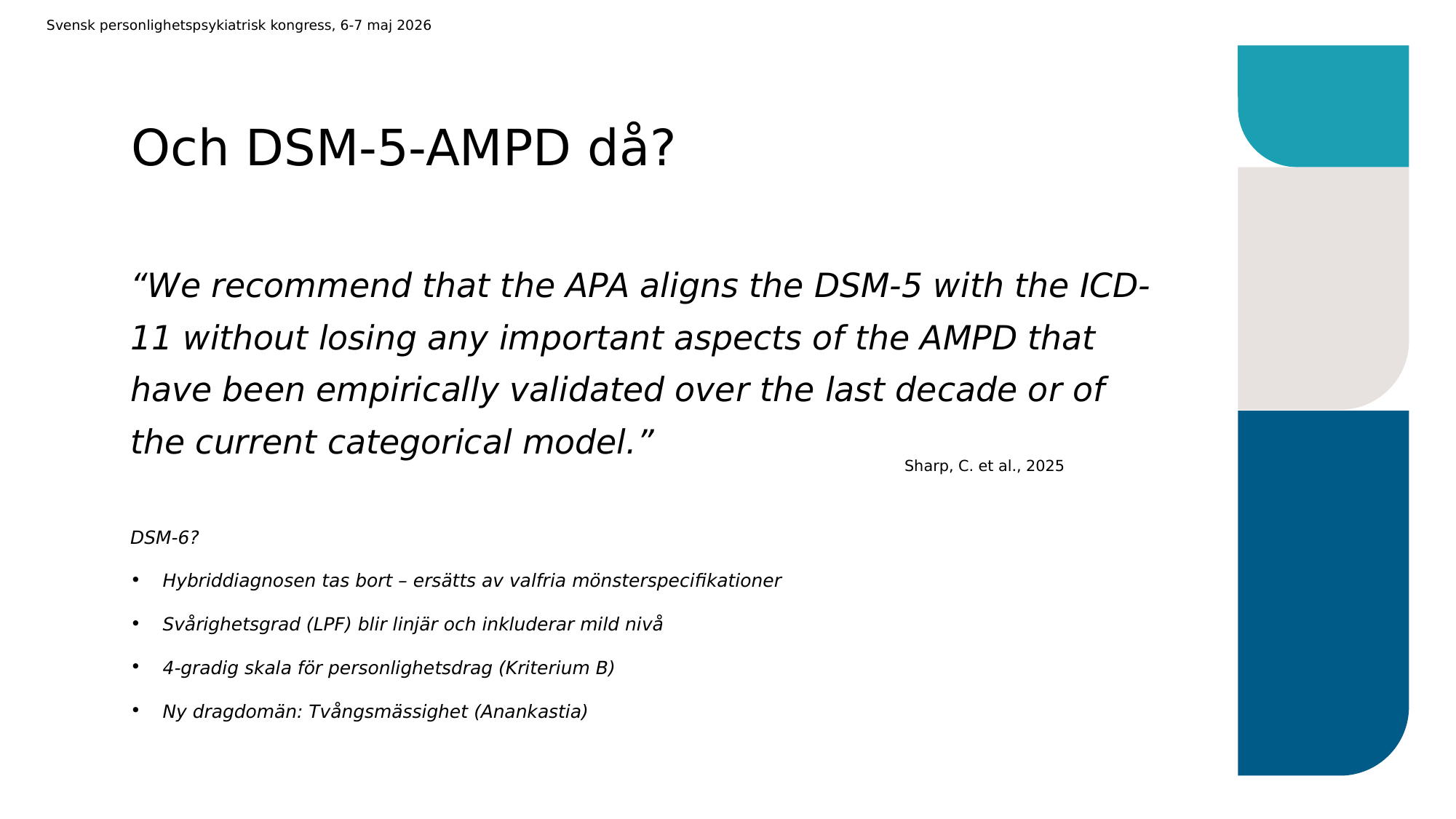

Svensk personlighetspsykiatrisk kongress, 6-7 maj 2026
# Och DSM-5-AMPD då?
“We recommend that the APA aligns the DSM-5 with the ICD-11 without losing any important aspects of the AMPD that have been empirically validated over the last decade or of the current categorical model.”

DSM-6?
Hybriddiagnosen tas bort – ersätts av valfria mönsterspecifikationer
Svårighetsgrad (LPF) blir linjär och inkluderar mild nivå
4-gradig skala för personlighetsdrag (Kriterium B)
Ny dragdomän: Tvångsmässighet (Anankastia)
Sharp, C. et al., 2025